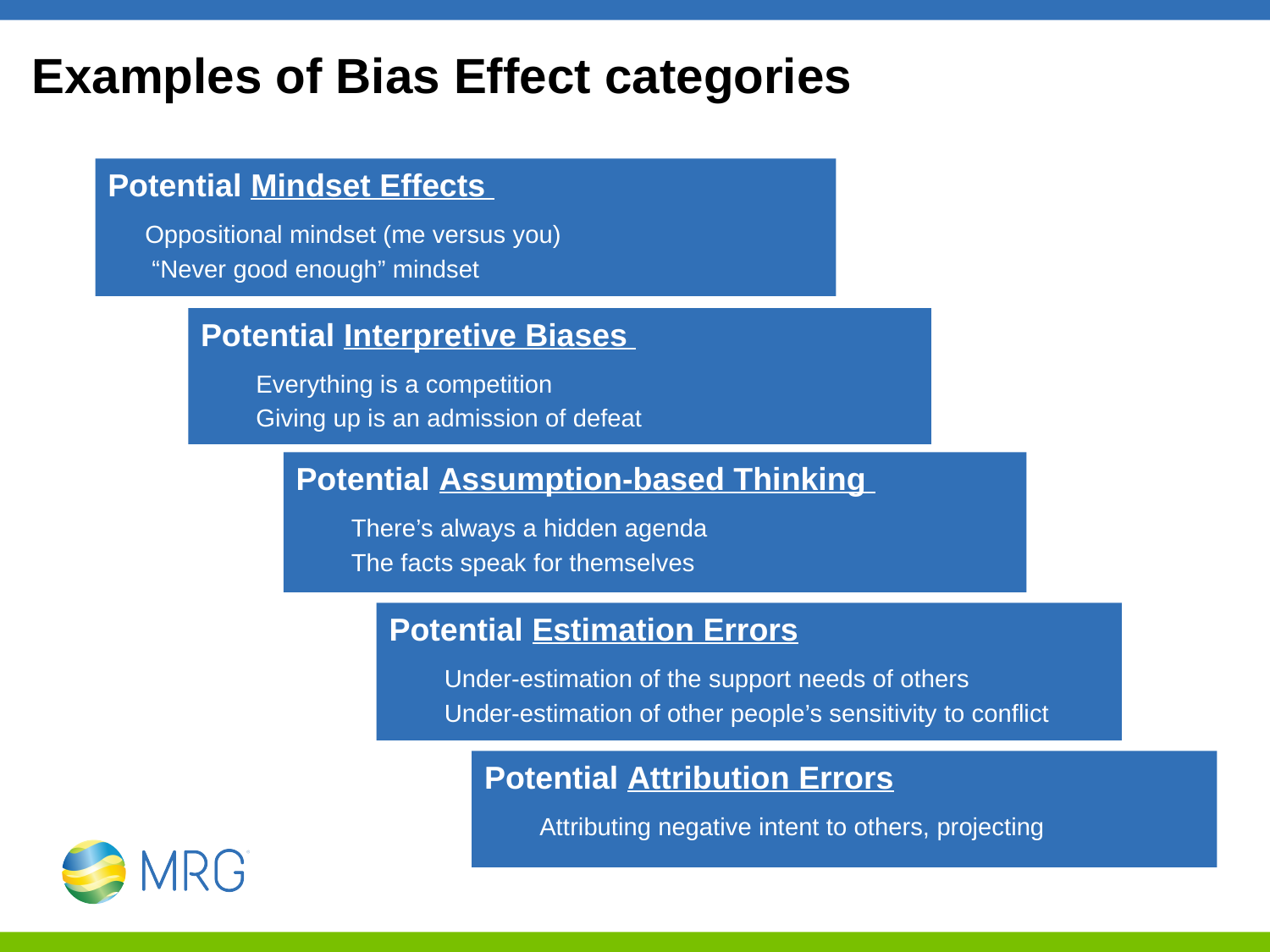

# Examples of Bias Effect categories
Potential Mindset Effects
Oppositional mindset (me versus you)
 “Never good enough” mindset
Potential Interpretive Biases
Everything is a competition
Giving up is an admission of defeat
Potential Assumption-based Thinking
There’s always a hidden agenda
The facts speak for themselves
Potential Estimation Errors
Under-estimation of the support needs of others
Under-estimation of other people’s sensitivity to conflict
Potential Attribution Errors
Attributing negative intent to others, projecting